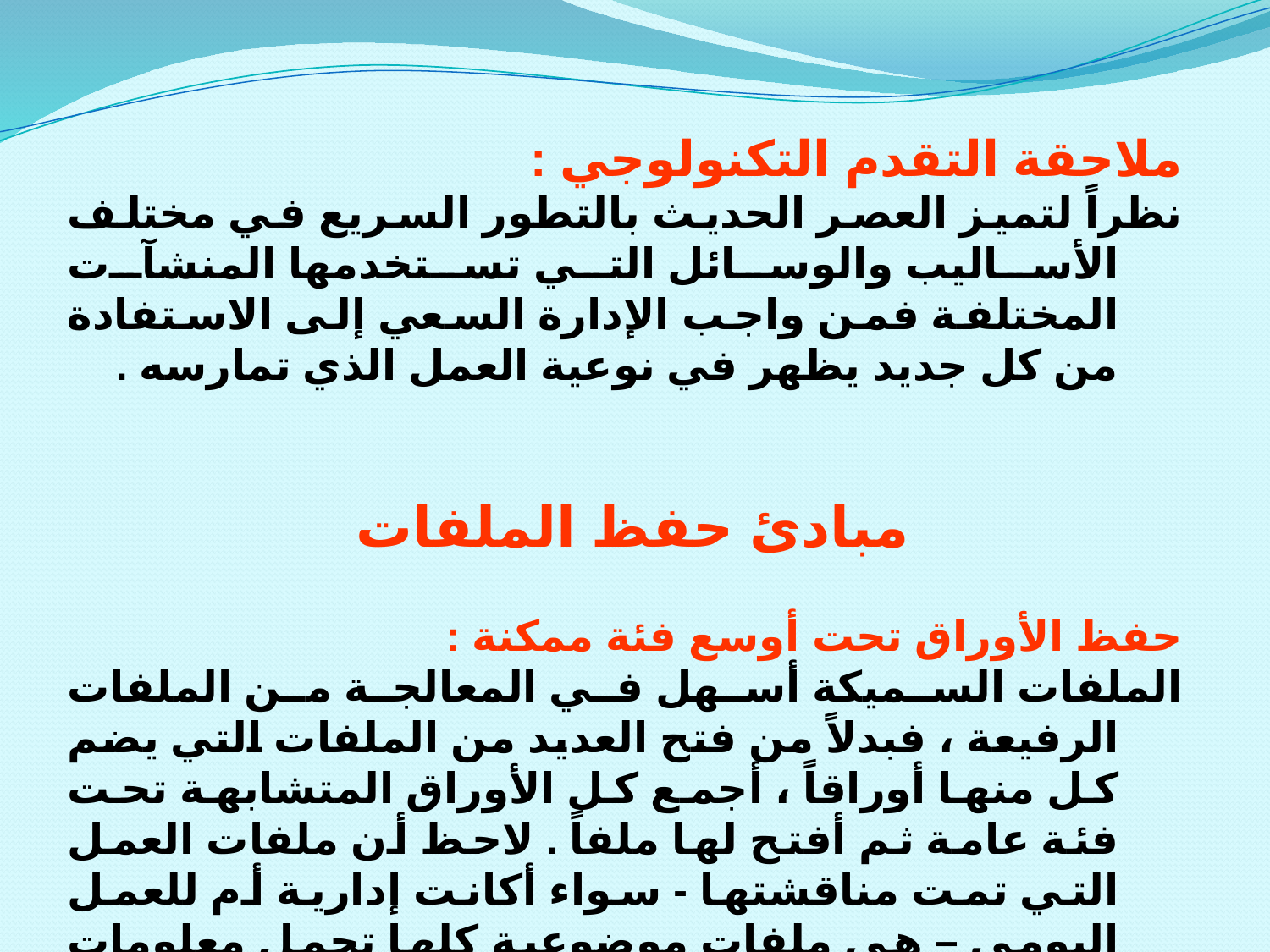

ملاحقة التقدم التكنولوجي :
نظراً لتميز العصر الحديث بالتطور السريع في مختلف الأساليب والوسائل التي تستخدمها المنشآت المختلفة فمن واجب الإدارة السعي إلى الاستفادة من كل جديد يظهر في نوعية العمل الذي تمارسه .

مبادئ حفظ الملفات

حفظ الأوراق تحت أوسع فئة ممكنة :
الملفات السميكة أسهل في المعالجة من الملفات الرفيعة ، فبدلاً من فتح العديد من الملفات التي يضم كل منها أوراقاً ، أجمع كل الأوراق المتشابهة تحت فئة عامة ثم أفتح لها ملفاً . لاحظ أن ملفات العمل التي تمت مناقشتها - سواء أكانت إدارية أم للعمل اليومي – هي ملفات موضوعية كلها تحمل معلومات متعلقة بالموضوع نفسه .